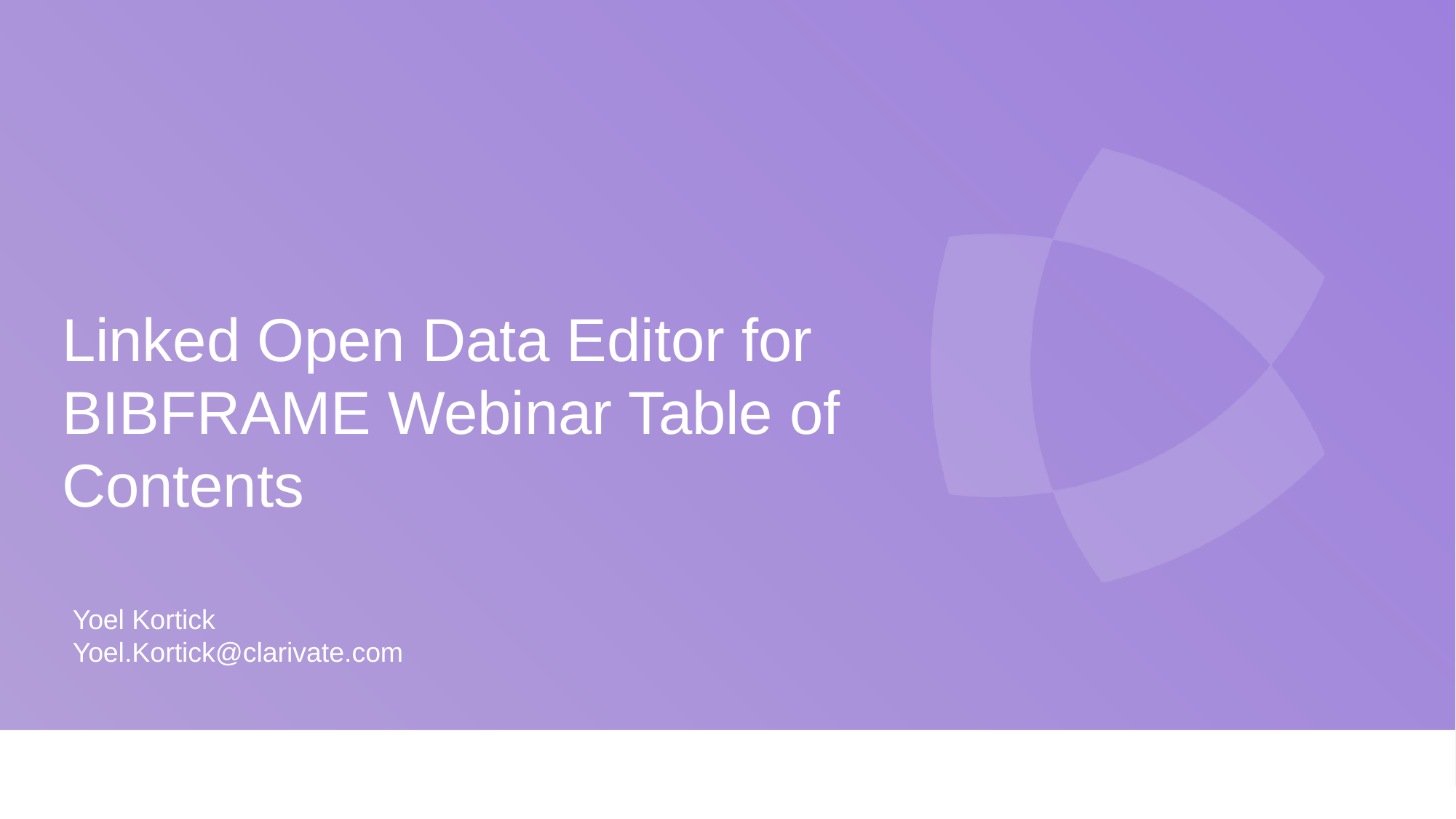

Linked Open Data Editor for BIBFRAME Webinar Table of Contents

Yoel Kortick
Yoel.Kortick@clarivate.com